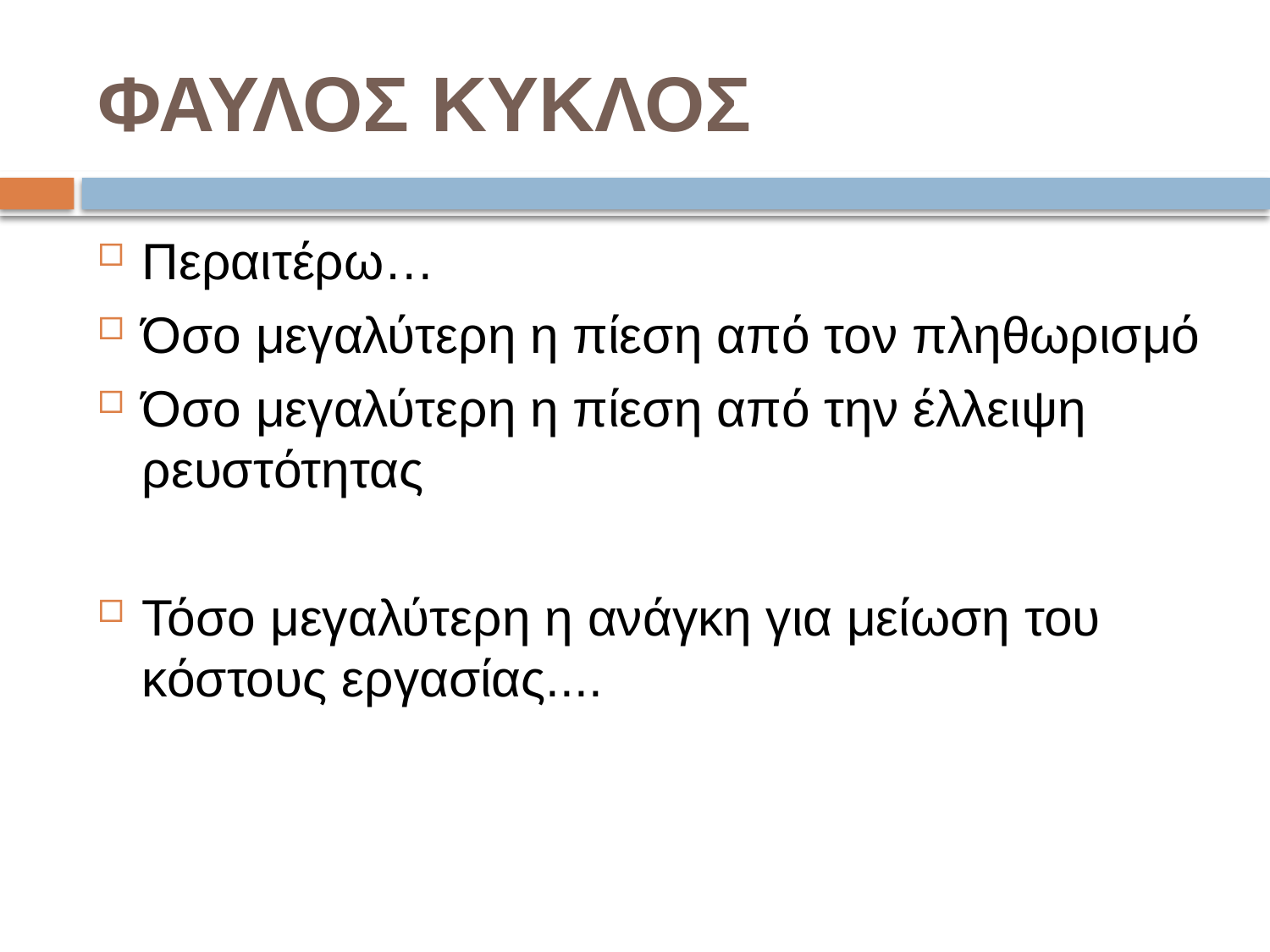

# ΦΑΥΛΟΣ ΚΥΚΛΟΣ
Περαιτέρω…
Όσο μεγαλύτερη η πίεση από τον πληθωρισμό
Όσο μεγαλύτερη η πίεση από την έλλειψη ρευστότητας

Τόσο μεγαλύτερη η ανάγκη για μείωση του κόστους εργασίας....